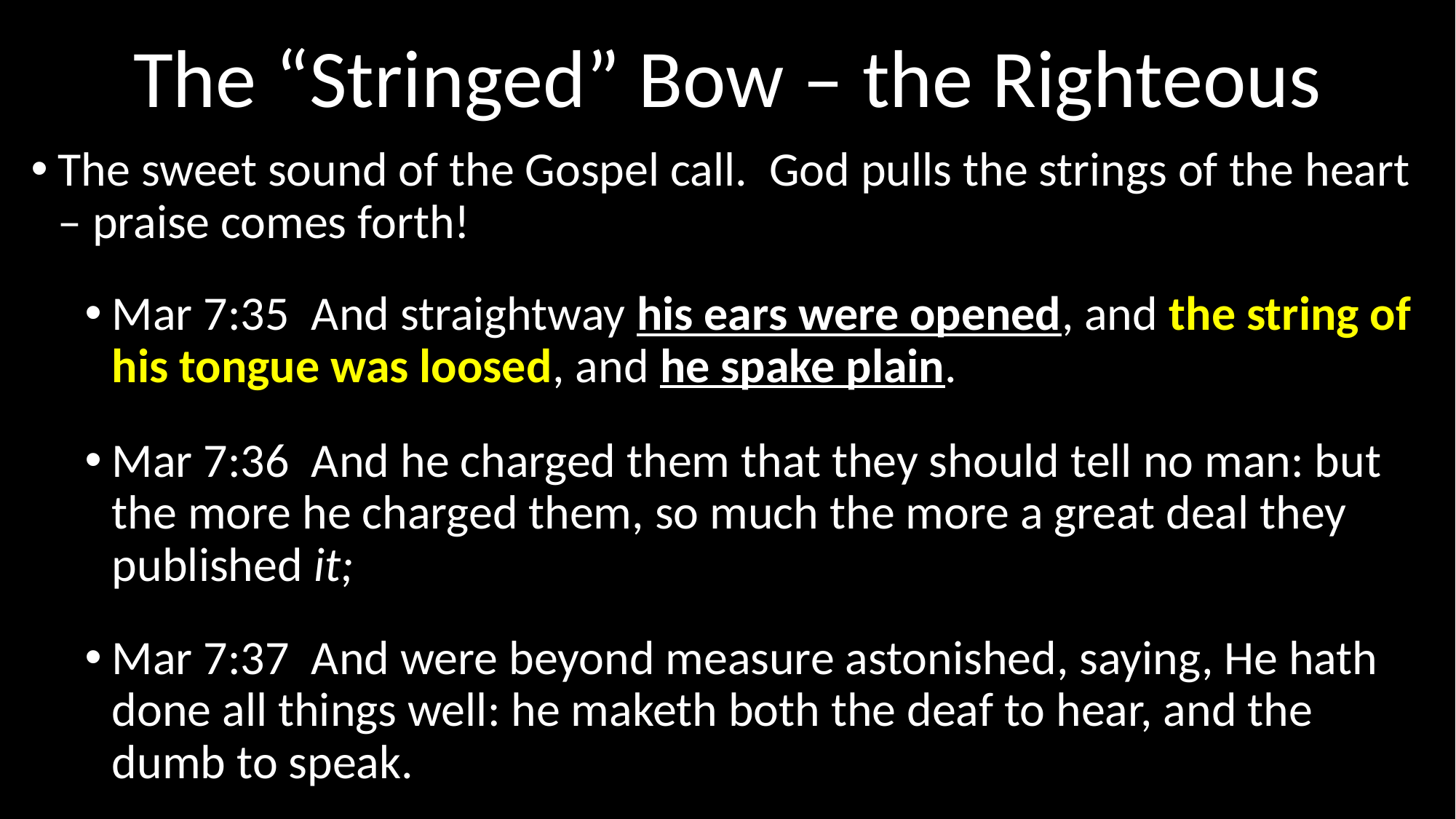

# The “Stringed” Bow – the Righteous
The sweet sound of the Gospel call.  God pulls the strings of the heart – praise comes forth!

Mar 7:35  And straightway his ears were opened, and the string of his tongue was loosed, and he spake plain.

Mar 7:36  And he charged them that they should tell no man: but the more he charged them, so much the more a great deal they published it;

Mar 7:37  And were beyond measure astonished, saying, He hath done all things well: he maketh both the deaf to hear, and the dumb to speak.